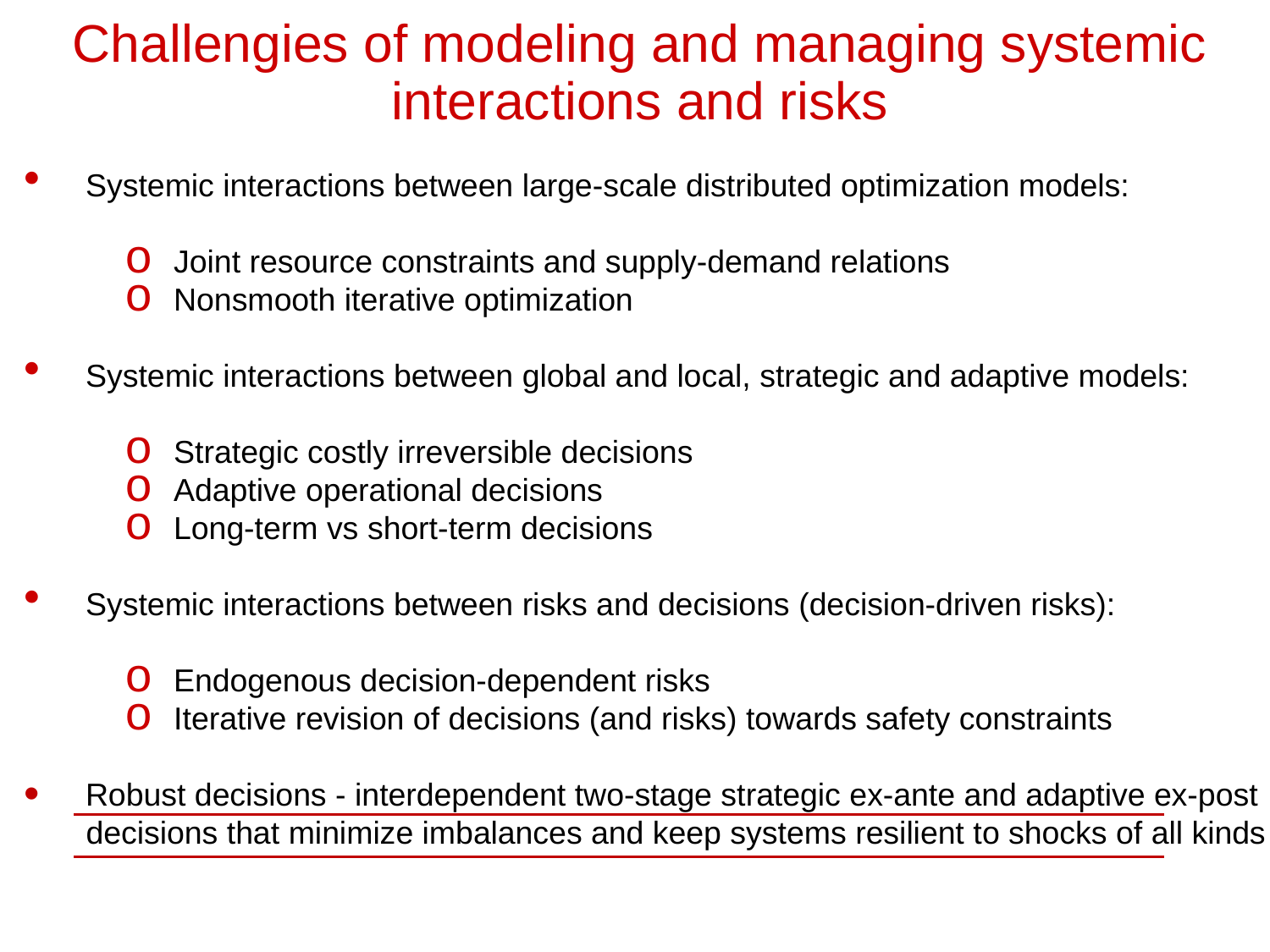

Challengies of modeling and managing systemic interactions and risks
Systemic interactions between large-scale distributed optimization models:

Joint resource constraints and supply-demand relations
Nonsmooth iterative optimization

Systemic interactions between global and local, strategic and adaptive models:

Strategic costly irreversible decisions
Adaptive operational decisions
Long-term vs short-term decisions

Systemic interactions between risks and decisions (decision-driven risks):

Endogenous decision-dependent risks
Iterative revision of decisions (and risks) towards safety constraints

Robust decisions - interdependent two-stage strategic ex-ante and adaptive ex-post
       decisions that minimize imbalances and keep systems resilient to shocks of all kinds